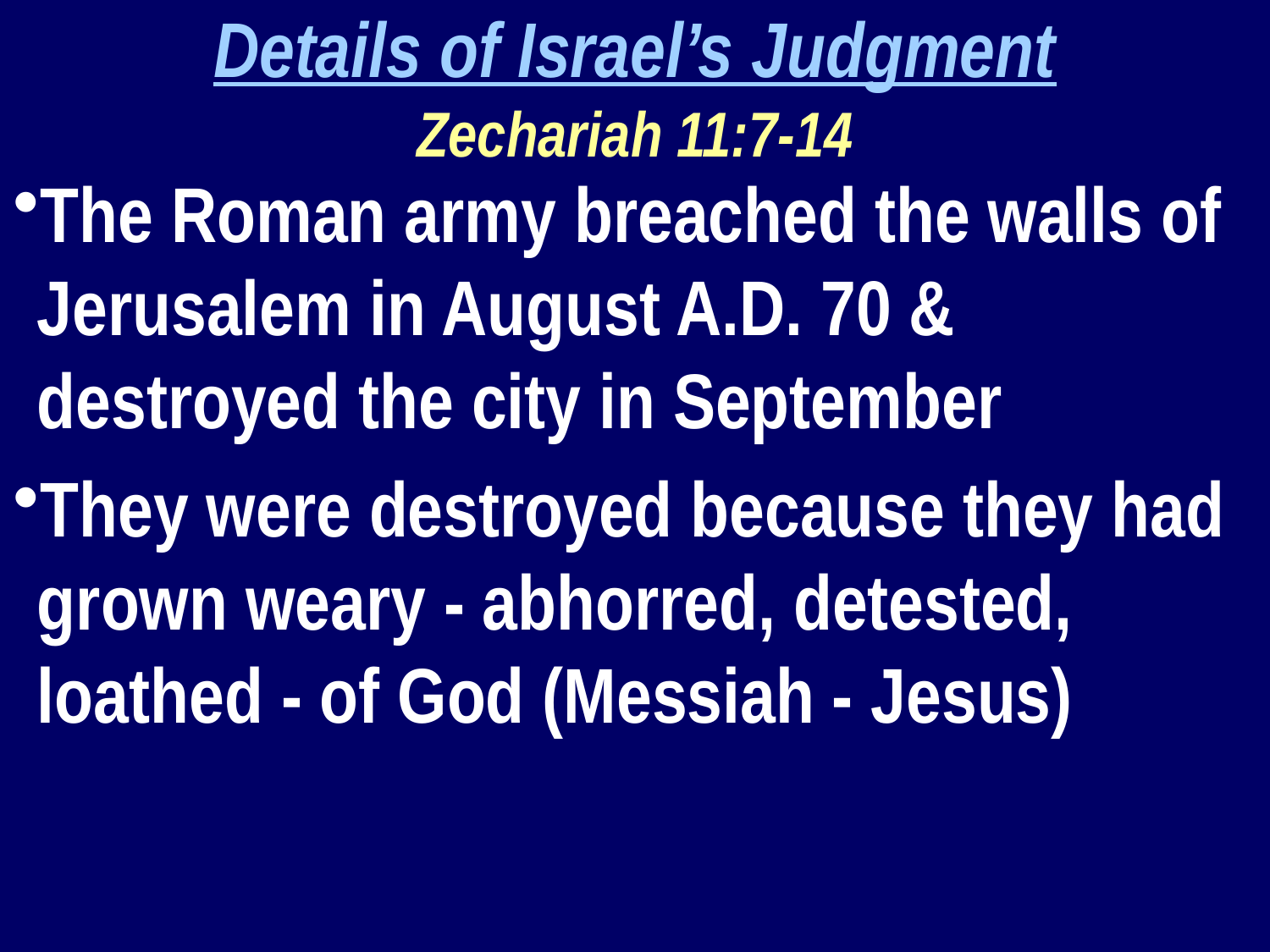

Details of Israel’s Judgment
Zechariah 11:7-14
The Roman army breached the walls of Jerusalem in August A.D. 70 & destroyed the city in September
They were destroyed because they had grown weary - abhorred, detested, loathed - of God (Messiah - Jesus)